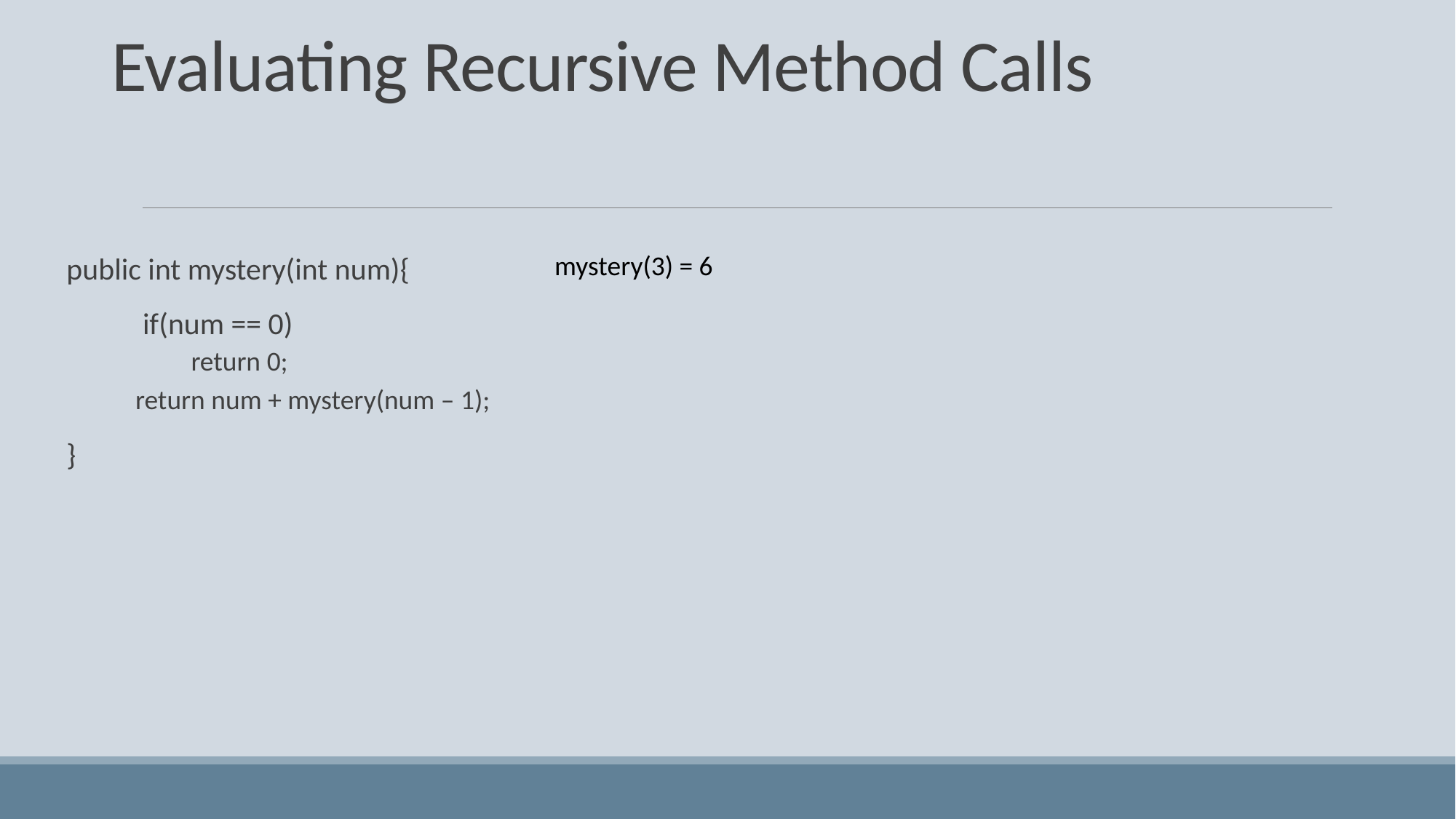

# Evaluating Recursive Method Calls

mystery(3) = 6
public int mystery(int num){
           if(num == 0)
                  return 0;
         return num + mystery(num – 1);
}